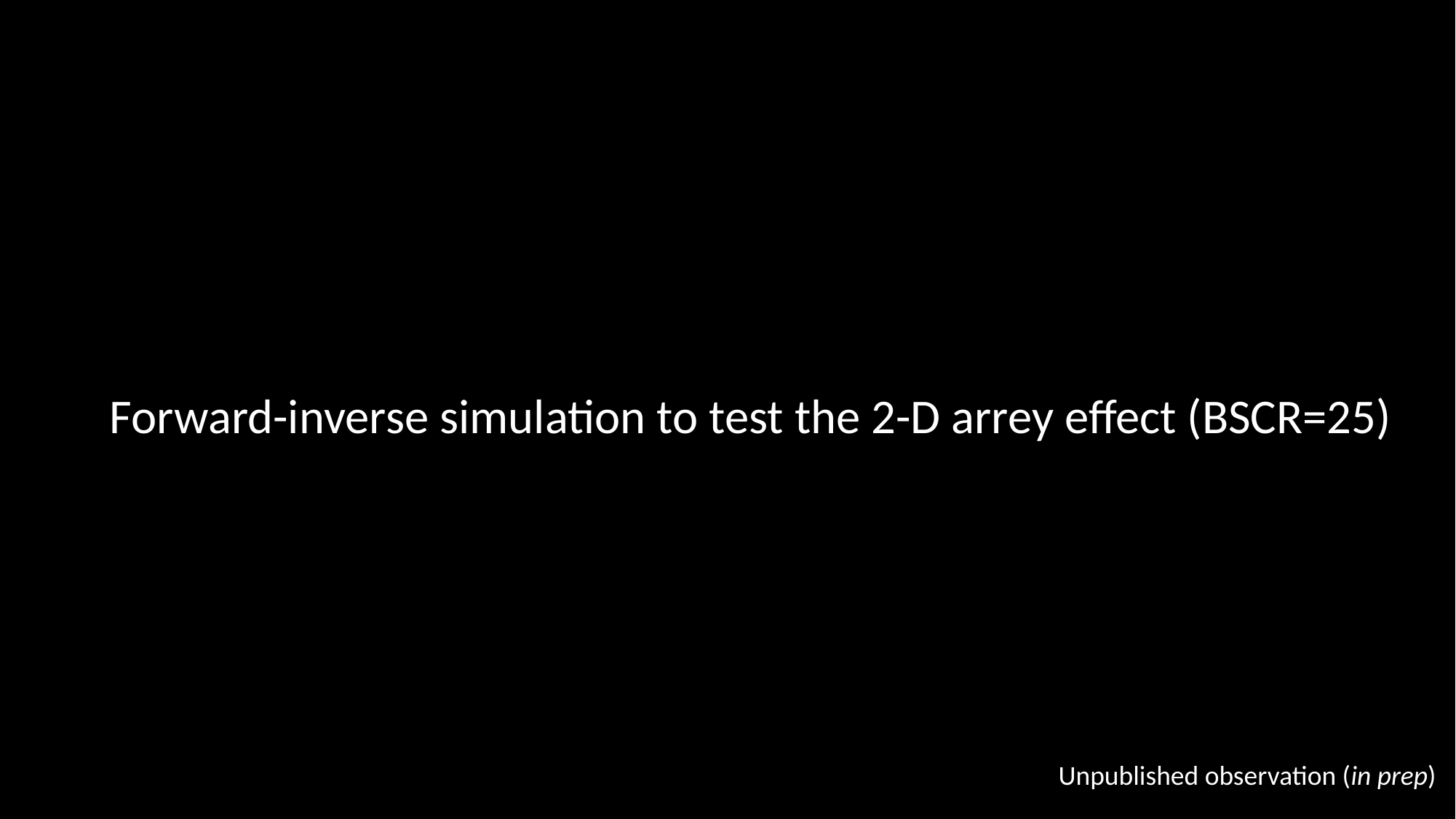

# Forward-inverse simulation to test the 2-D arrey effect (BSCR=25)
Unpublished observation (in prep)